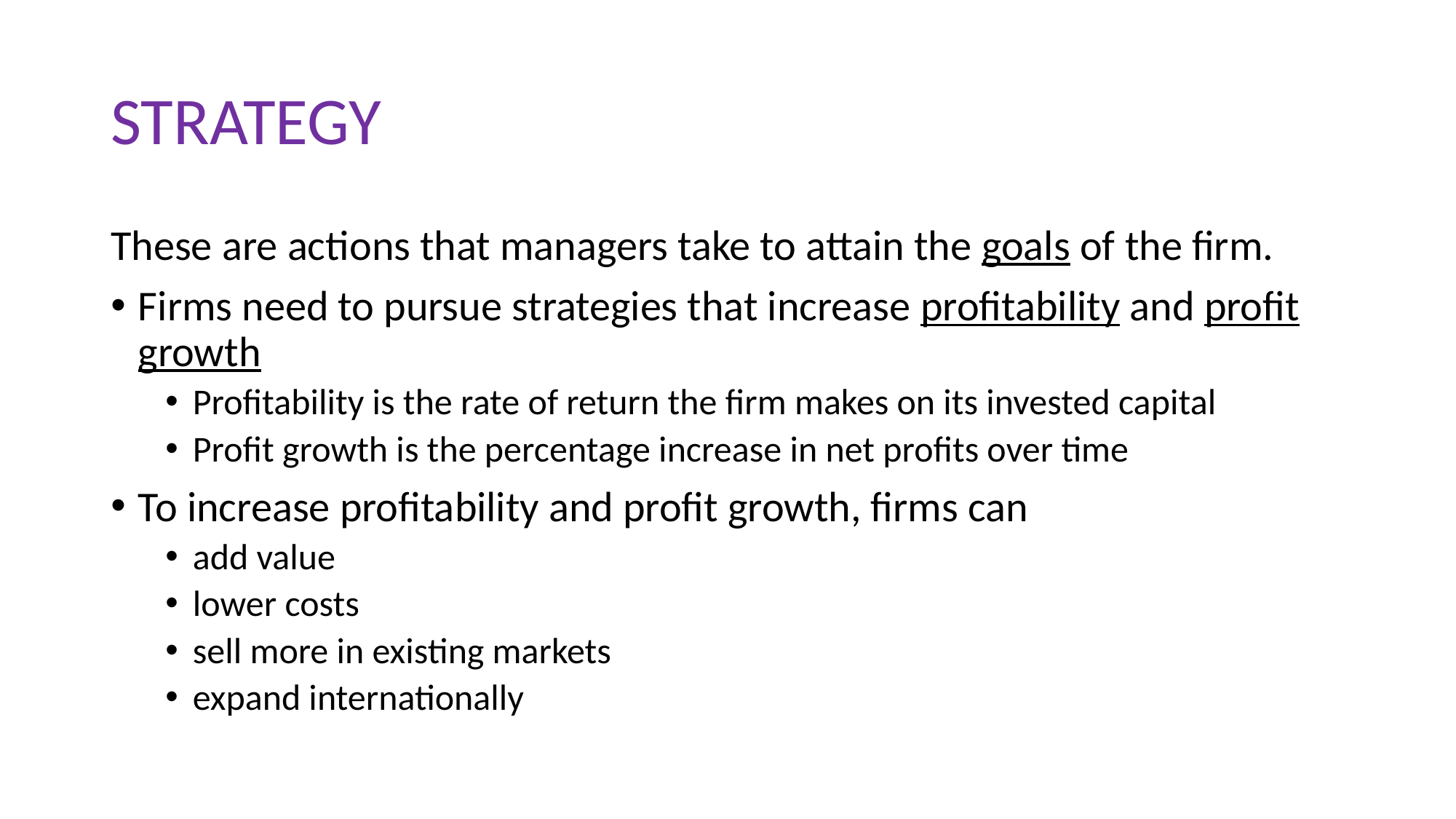

# STRATEGY
These are actions that managers take to attain the goals of the firm.
Firms need to pursue strategies that increase profitability and profit growth
Profitability is the rate of return the firm makes on its invested capital
Profit growth is the percentage increase in net profits over time
To increase profitability and profit growth, firms can
add value
lower costs
sell more in existing markets
expand internationally